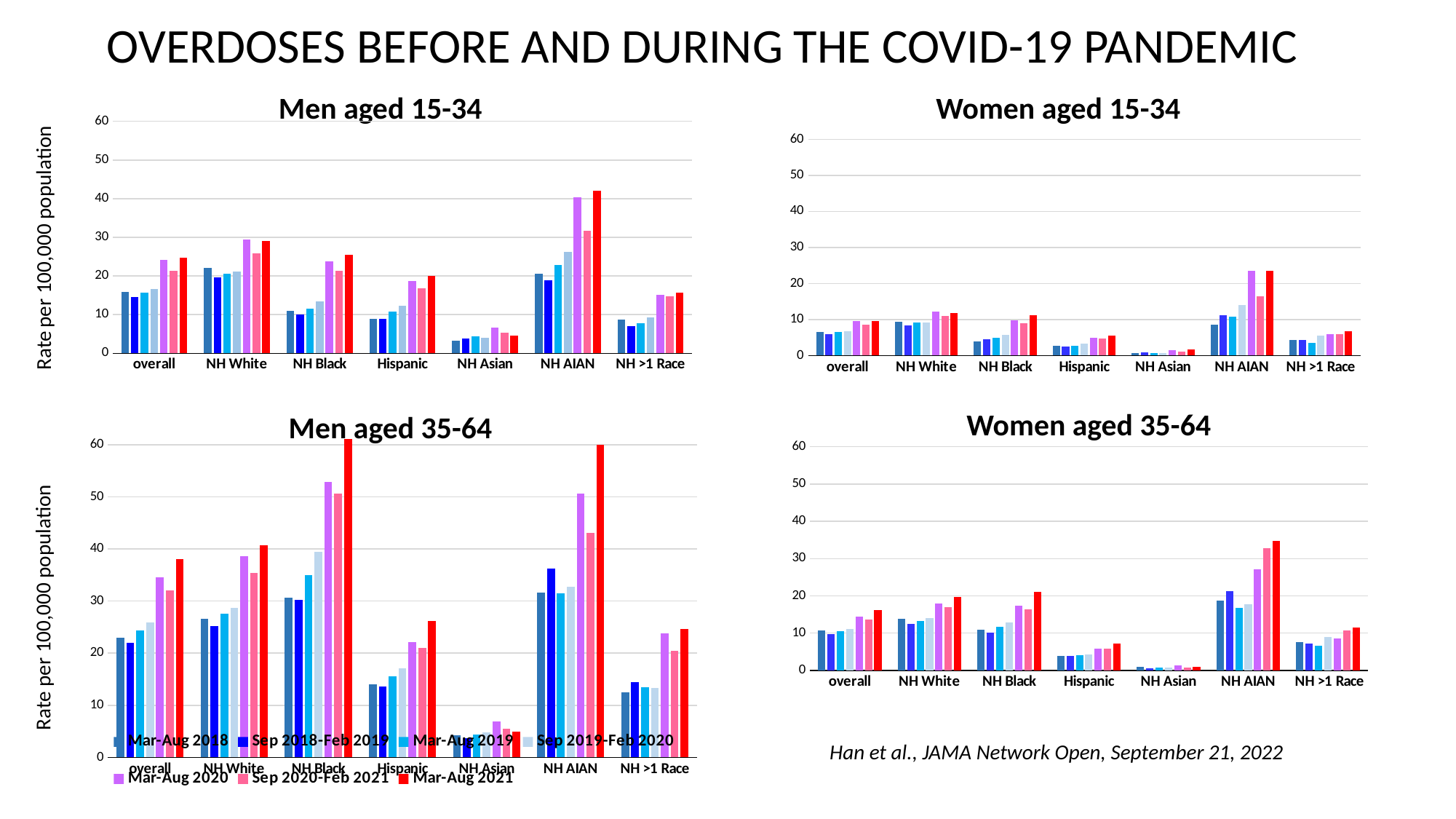

Overdoses Before and During the COVID-19 Pandemic
Men aged 15-34
Women aged 15-34

### Chart:

| Category |
|---|

### Chart

| Category | Mar-Aug 2018 | Sep 2018-Feb 2019 | Mar-Aug 2019 | Sep 2019-Feb 2020 | Mar-Aug 2020 | Sep 2020-Feb 2021 | Mar-Aug 2021 |
|---|---|---|---|---|---|---|---|
| overall | 15.963802620933427 | 14.453520350174852 | 15.719746005360701 | 16.574501387304437 | 24.207650814211448 | 21.40614266851361 | 24.778978108671495 |
| NH White | 22.070293417756844 | 19.54394776141093 | 20.615799648243357 | 21.163772771632217 | 29.49380514602157 | 25.81806822961994 | 28.977375877541945 |
| NH Black | 11.008187988037516 | 10.11405686826773 | 11.59765237928089 | 13.417494863153555 | 23.718173294687606 | 21.31086246380154 | 25.541801201288525 |
| Hispanic | 8.84395075705166 | 8.854682802881301 | 10.85298128731942 | 12.37991999802265 | 18.76238752716745 | 16.791431182873993 | 20.060430603555915 |
| NH Asian | 3.3006612208773602 | 3.765885118680867 | 4.439201833384289 | 4.100474305660907 | 6.637190710443202 | 5.364013683583271 | 4.627414715426295 |
| NH AIAN | 20.48581338516205 | 18.836343771734395 | 22.76298408637766 | 26.28119704210005 | 40.30542037961674 | 31.750700617058225 | 41.99406049223779 |
| NH >1 Race | 8.745790530370837 | 7.091582399788729 | 7.735050587022804 | 9.323768420794309 | 15.198665214463634 | 14.659813993878437 | 15.611947121965624 |

### Chart

| Category | Mar-Aug 2018 | Sep 2018-Feb 2019 | Mar-Aug 2019 | Sep 2019-Feb 2020 | Mar-Aug 2020 | Sep 2020-Feb 2021 | Mar-Aug 2021 |
|---|---|---|---|---|---|---|---|
| overall | 6.529612493250528 | 5.993899606736506 | 6.463390728629124 | 6.826050022210879 | 9.481854405652435 | 8.610196084270848 | 9.6442693644226 |
| NH White | 9.407633235274771 | 8.376911152850385 | 9.124602385967455 | 9.18661743118032 | 12.13140257846572 | 10.993011219756871 | 11.79036417916651 |
| NH Black | 3.9345368875790716 | 4.467782498786416 | 4.862815051206071 | 5.740514628433036 | 9.714494525612807 | 9.044535048043631 | 11.174250798585827 |
| Hispanic | 2.718488641981926 | 2.417245067978338 | 2.6438294234459403 | 3.252527743965428 | 4.863819938991665 | 4.635953988682597 | 5.548828319908157 |
| NH Asian | 0.7592978824750226 | 0.8915891113571325 | 0.7426073738248502 | 0.7372934830942013 | 1.4249696333996462 | 1.0625455924090719 | 1.6344553588650284 |
| NH AIAN | 8.487806423773398 | 11.147880274606997 | 10.857424361349768 | 14.066308755467466 | 23.435881746060936 | 16.52865819009103 | 23.501490026093837 |
| NH >1 Race | 4.215368541210351 | 4.375634027161737 | 3.4154551078485293 | 5.552811071760018 | 6.001572100885931 | 6.001592056883467 | 6.661273777605766 |
Rate per 100,000 population
Women aged 35-64

Men aged 35-64

### Chart

| Category | Mar-Aug 2018 | Sep 2018-Feb 2019 | Mar-Aug 2019 | Sep 2019-Feb 2020 | Mar-Aug 2020 | Sep 2020-Feb 2021 | Mar-Aug 2021 |
|---|---|---|---|---|---|---|---|
| overall | 23.017435745027356 | 21.93065070243834 | 24.329149618984363 | 25.867570991576045 | 34.578918415660205 | 32.10917922236651 | 37.99094117704216 |
| NH White | 26.63113068495528 | 25.18708987989142 | 27.5247946412701 | 28.762858072790458 | 38.542709464512896 | 35.359712043163164 | 40.73342698185681 |
| NH Black | 30.61356313576517 | 30.184055232842297 | 34.95577737625147 | 39.40157907369767 | 52.79604089724396 | 50.592510187606784 | 61.15304568511852 |
| Hispanic | 14.037797905246832 | 13.601224765621355 | 15.584332329708532 | 17.081104033642305 | 22.117454608749235 | 21.012841813347027 | 26.151959852022408 |
| NH Asian | 4.248872143478462 | 3.737144262976941 | 4.44205930092118 | 4.7696696139955685 | 6.897629393591396 | 5.560544030409772 | 4.989060676673136 |
| NH AIAN | 31.562588151836756 | 36.26524362568934 | 31.503328186266426 | 32.77379524674832 | 50.6771407055988 | 43.13789606884207 | 60.02977199251208 |
| NH >1 Race | 12.424788537200907 | 14.45324673437066 | 13.42584822176367 | 13.36575763835511 | 23.76202269836938 | 20.381245394572904 | 24.630832228738686 |

### Chart

| Category | Mar-Aug 2018 | Sep 2018-Feb 2019 | Mar-Aug 2019 | Sep 2019-Feb 2020 | Mar-Aug 2020 | Sep 2020-Feb 2021 | Mar-Aug 2021 |
|---|---|---|---|---|---|---|---|
|  overall  | 10.726638480456055 | 9.787859868986303 | 10.5077069375138 | 11.146667638288974 | 14.371631594455785 | 13.722037508558453 | 16.227526396754705 |
|  NH White  | 13.756124388567473 | 12.414037829425022 | 13.262936772493058 | 13.962863035459522 | 17.843202121057175 | 16.921328481310926 | 19.67255820851854 |
|  NH Black  | 10.937901208240909 | 10.147140461346774 | 11.636076514888371 | 12.878109873882616 | 17.44824087351864 | 16.360694322976755 | 21.105658011808572 |
|  Hispanic  | 3.8259749249505326 | 3.909511959712372 | 4.151551080855286 | 4.373617182479553 | 5.868840636345544 | 5.91934778583793 | 7.1699254556175696 |
|  NH Asian  | 0.9987614248137323 | 0.617537327912671 | 0.8593848949152979 | 0.8521155608361017 | 1.2817991378213272 | 0.6935554361485705 | 0.9131777851497375 |
|  NH AIAN  | 18.666991454926865 | 21.311506548229726 | 16.69757160714039 | 17.72145050954574 | 27.182784983447615 | 32.750444946871035 | 34.777051315544156 |
|  NH >1 Race  | 7.598381380949997 | 7.218911782964383 | 6.7020956941954095 | 8.929399378942684 | 8.491702688009198 | 10.646423585233995 | 11.478871121879703 |
Rate per 100,000 population
NH: non-Hispanic. AIAN: American Indian/Alaska Native.    March-August 2020: COVID-19 pandemic.
Han et al., JAMA Network Open, September 21, 2022